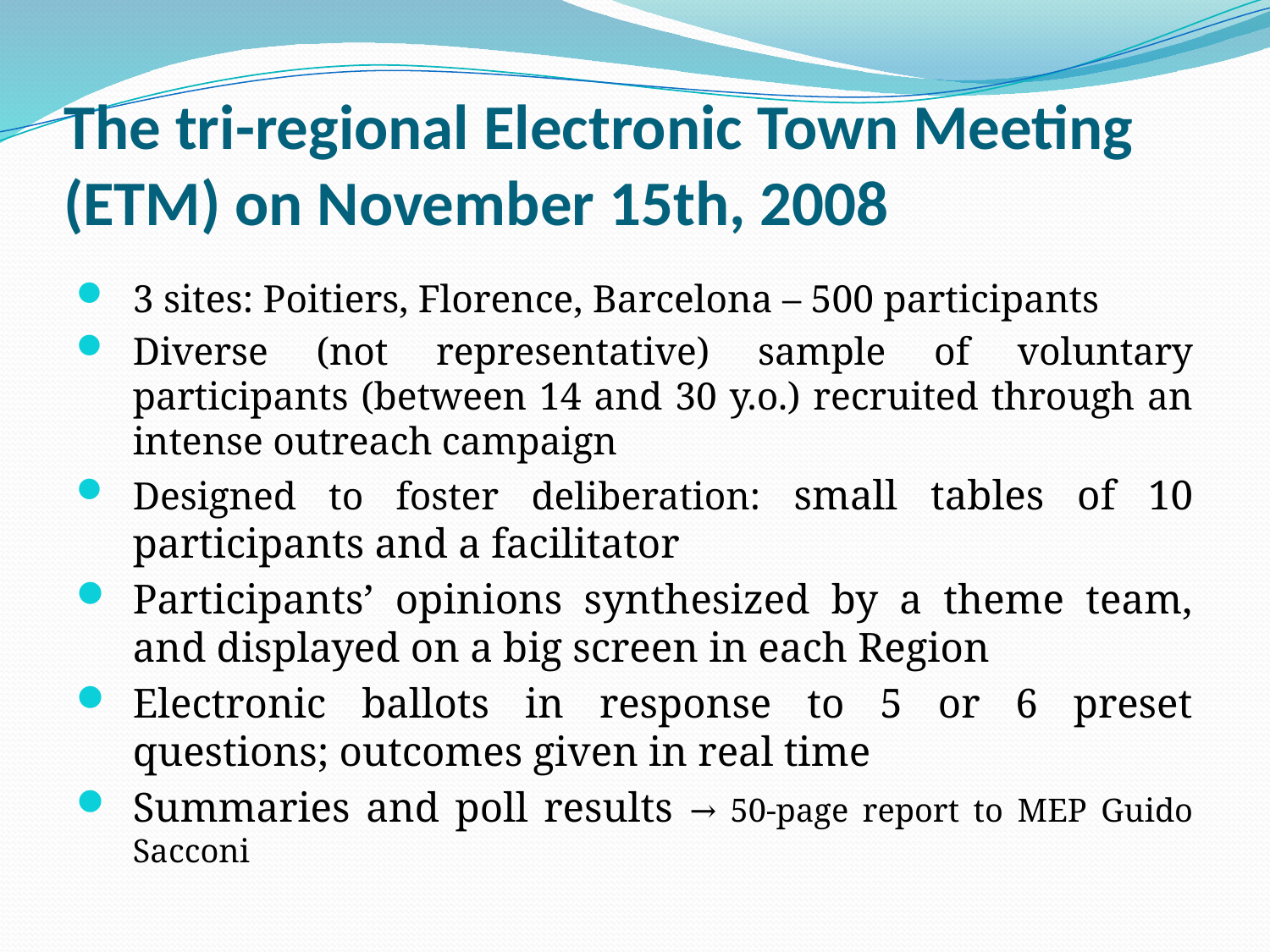

# The tri-regional Electronic Town Meeting (ETM) on November 15th, 2008
3 sites: Poitiers, Florence, Barcelona – 500 participants
Diverse (not representative) sample of voluntary participants (between 14 and 30 y.o.) recruited through an intense outreach campaign
Designed to foster deliberation: small tables of 10 participants and a facilitator
Participants’ opinions synthesized by a theme team, and displayed on a big screen in each Region
Electronic ballots in response to 5 or 6 preset questions; outcomes given in real time
Summaries and poll results → 50-page report to MEP Guido Sacconi